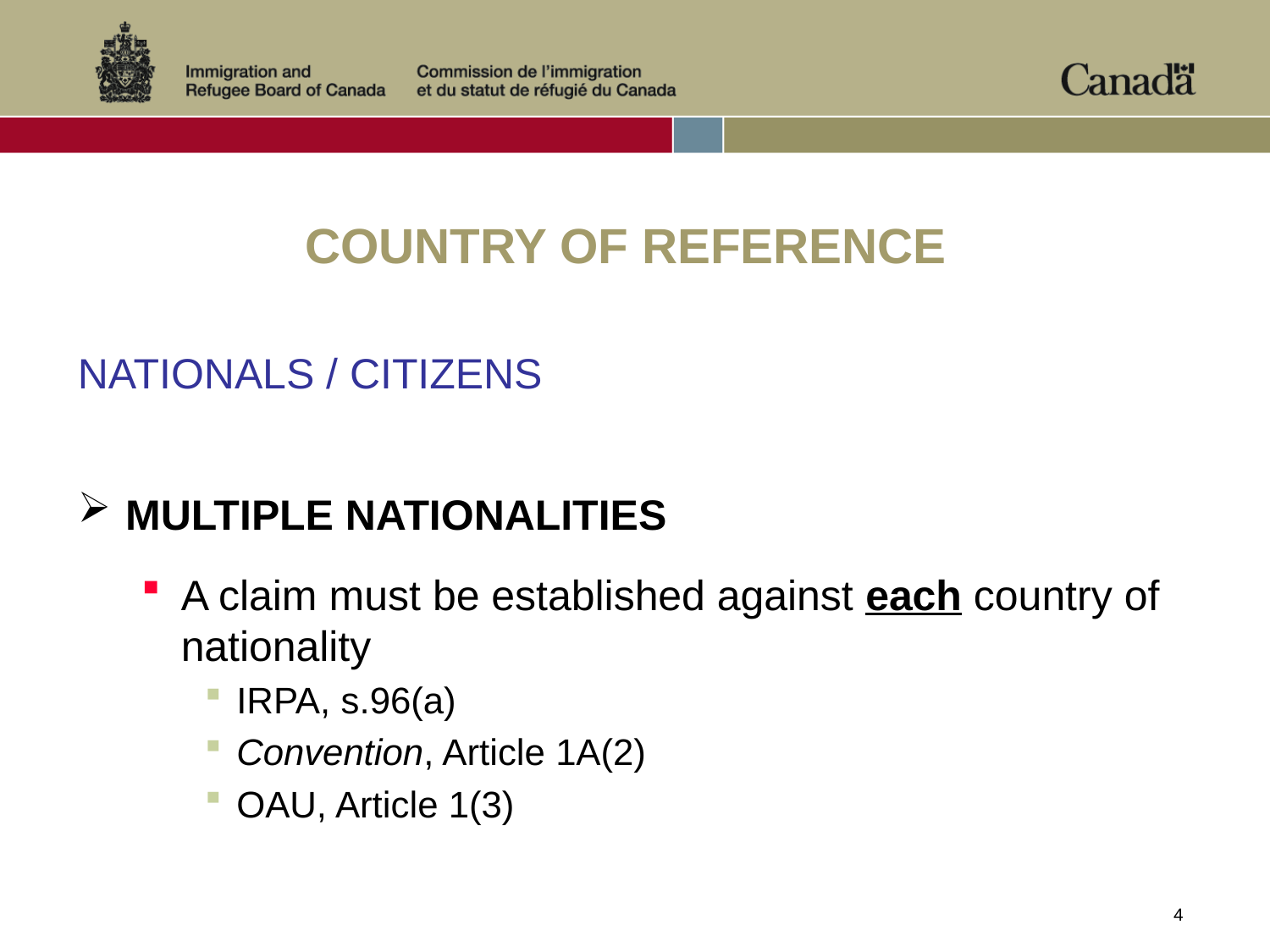

# COUNTRY OF REFERENCE
NATIONALS / CITIZENS

MULTIPLE NATIONALITIES
A claim must be established against each country of nationality
IRPA, s.96(a)
Convention, Article 1A(2)
OAU, Article 1(3)

4